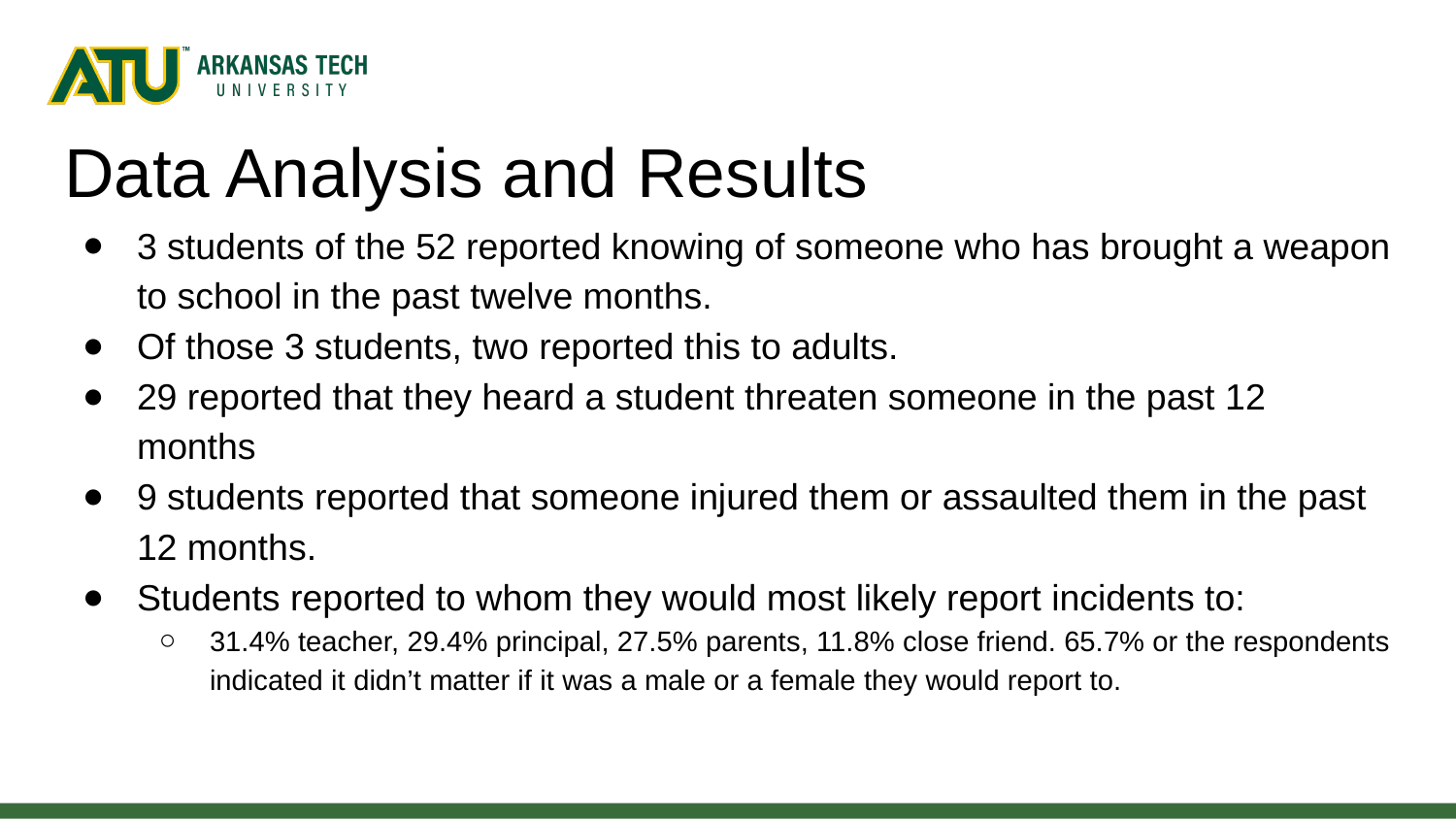

# Data Analysis and Results
3 students of the 52 reported knowing of someone who has brought a weapon to school in the past twelve months.
Of those 3 students, two reported this to adults.
29 reported that they heard a student threaten someone in the past 12 months
9 students reported that someone injured them or assaulted them in the past 12 months.
Students reported to whom they would most likely report incidents to:
31.4% teacher, 29.4% principal, 27.5% parents, 11.8% close friend. 65.7% or the respondents indicated it didn’t matter if it was a male or a female they would report to.